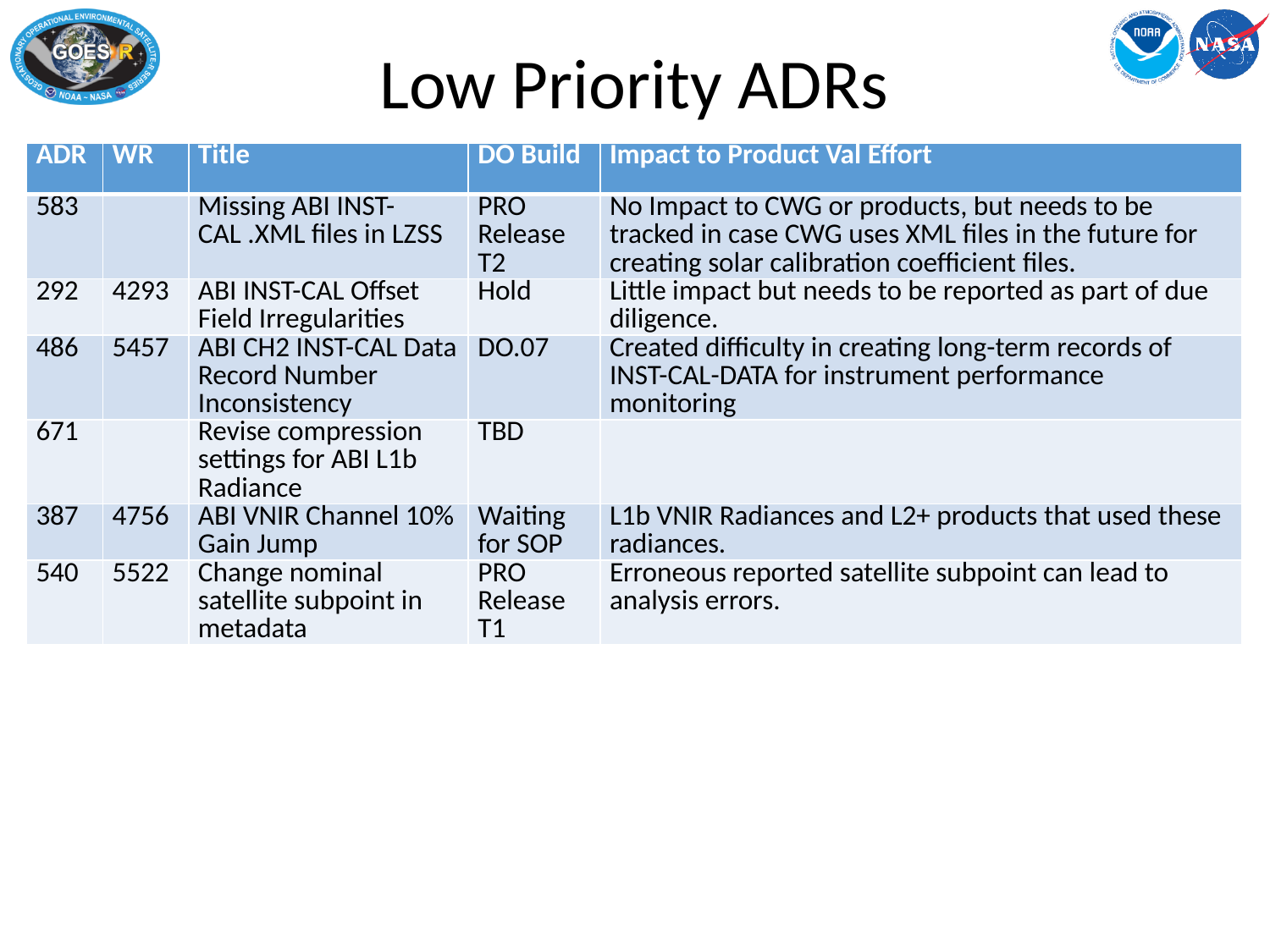

Low Priority ADRs
| ADR | WR | Title | DO Build | Impact to Product Val Effort |
| --- | --- | --- | --- | --- |
| 583 |  | Missing ABI INST-CAL .XML files in LZSS | PRO Release T2 | No Impact to CWG or products, but needs to be tracked in case CWG uses XML files in the future for creating solar calibration coefficient files. |
| 292 | 4293 | ABI INST-CAL Offset Field Irregularities | Hold | Little impact but needs to be reported as part of due diligence. |
| 486 | 5457 | ABI CH2 INST-CAL Data Record Number Inconsistency | DO.07 | Created difficulty in creating long-term records of INST-CAL-DATA for instrument performance monitoring |
| 671 |  | Revise compression settings for ABI L1b Radiance | TBD |  |
| 387 | 4756 | ABI VNIR Channel 10% Gain Jump | Waiting for SOP | L1b VNIR Radiances and L2+ products that used these radiances. |
| 540 | 5522 | Change nominal satellite subpoint in metadata | PRO Release T1 | Erroneous reported satellite subpoint can lead to analysis errors. |